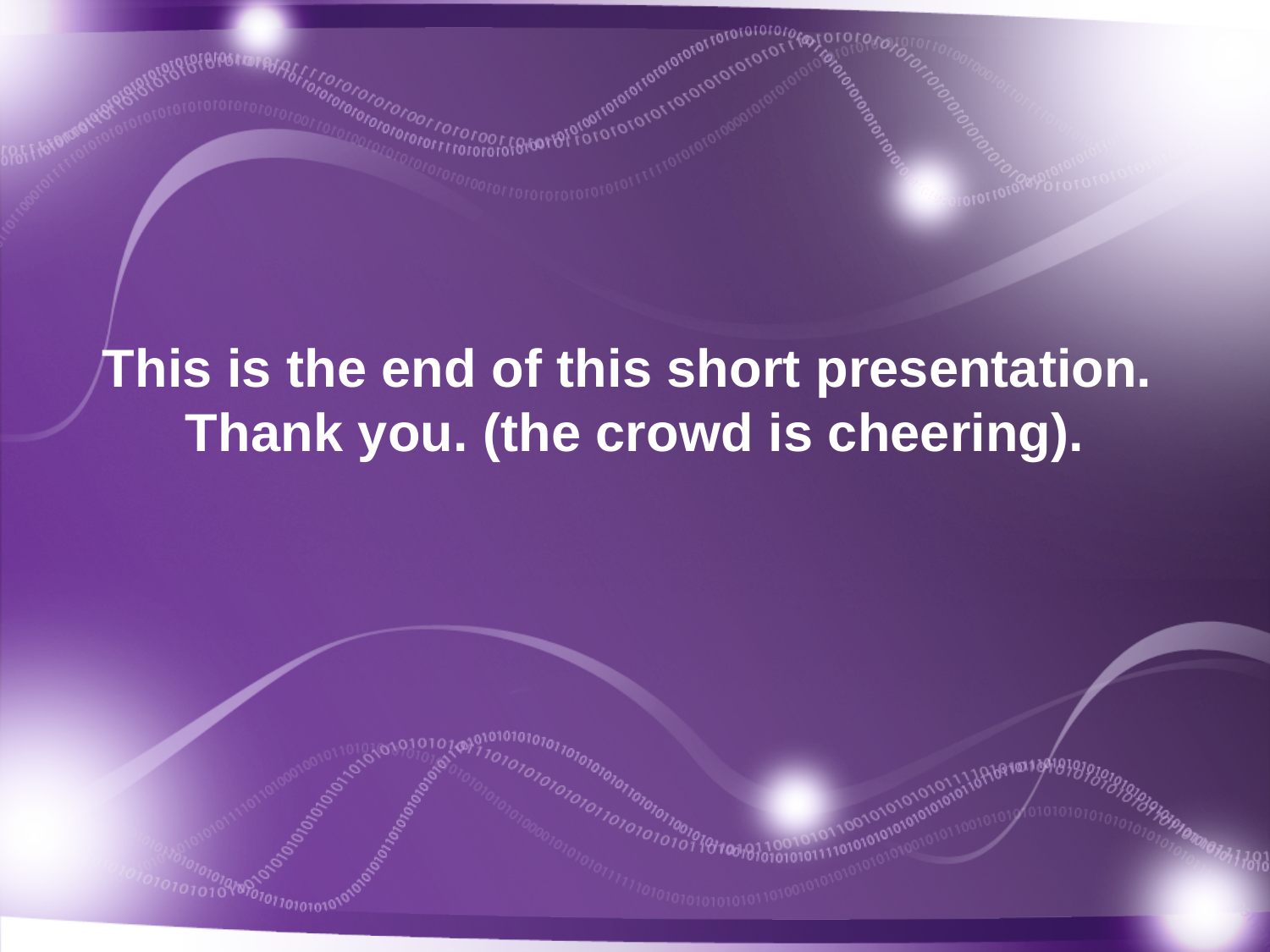

# This is the end of this short presentation. Thank you. (the crowd is cheering).